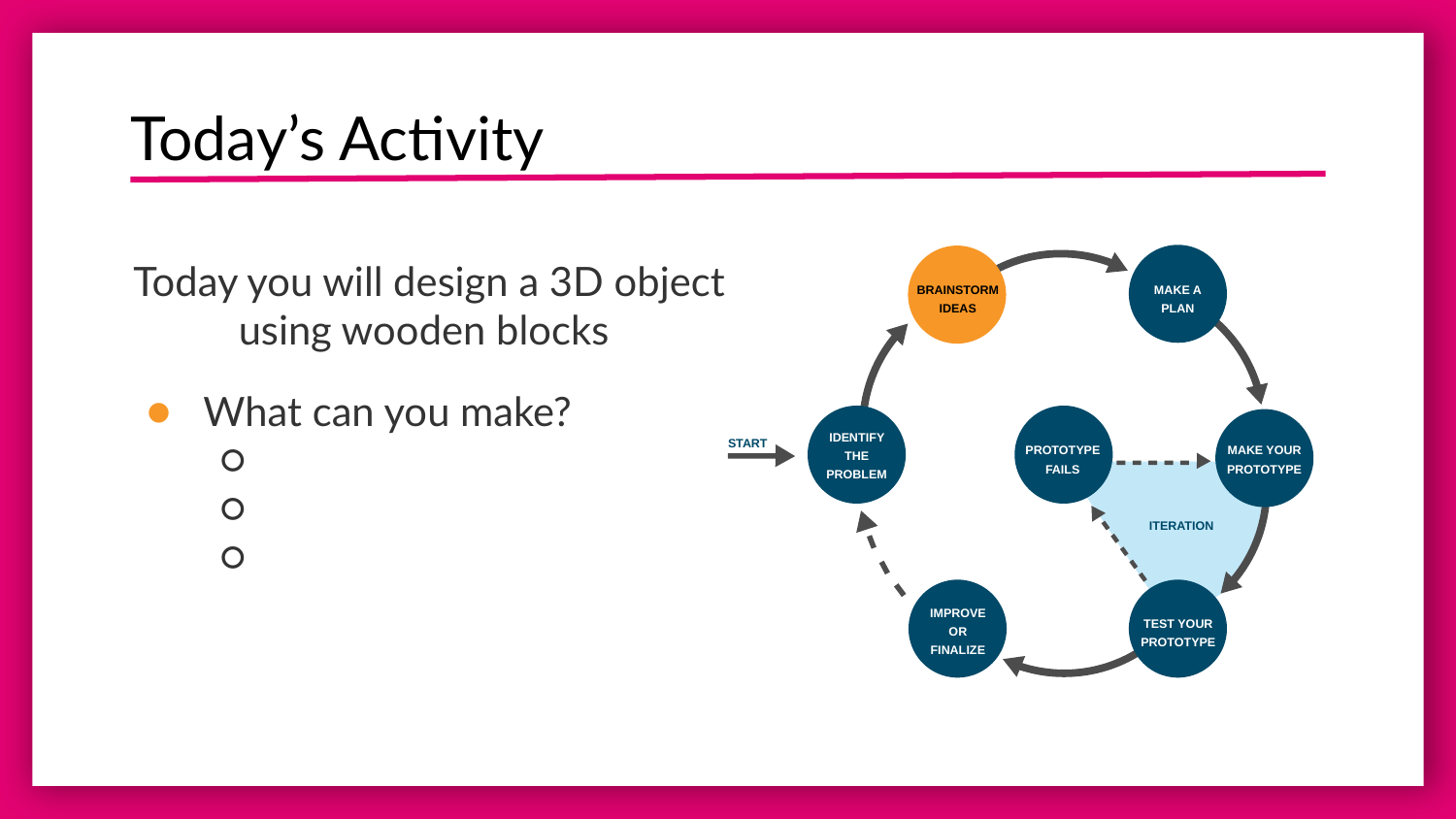

# Today’s Activity

BRAINSTORM
IDEAS
MAKE A
PLAN

IDENTIFY
THE
PROBLEM
PROTOTYPE
FAILS
MAKE YOUR
PROTOTYPE
START

ITERATION

IMPROVE
OR
FINALIZE
TEST YOUR
PROTOTYPE

Today you will design a 3D object using wooden blocks
What can you make?